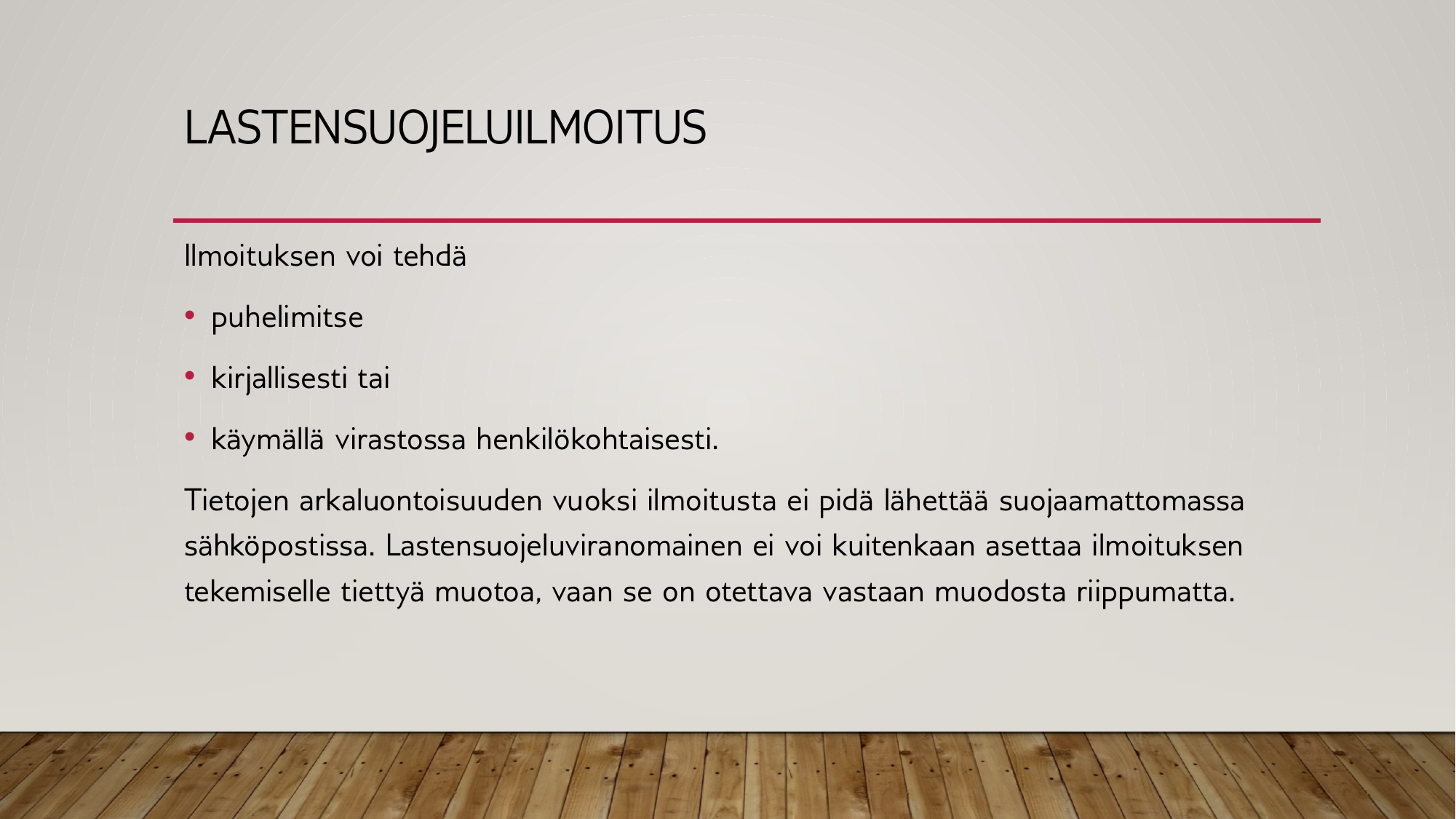

# lastensuojeluilmoitus
Ilmoituksen voi tehdä
puhelimitse
kirjallisesti tai
käymällä virastossa henkilökohtaisesti.
Tietojen arkaluontoisuuden vuoksi ilmoitusta ei pidä lähettää suojaamattomassa sähköpostissa. Lastensuojeluviranomainen ei voi kuitenkaan asettaa ilmoituksen tekemiselle tiettyä muotoa, vaan se on otettava vastaan muodosta riippumatta.